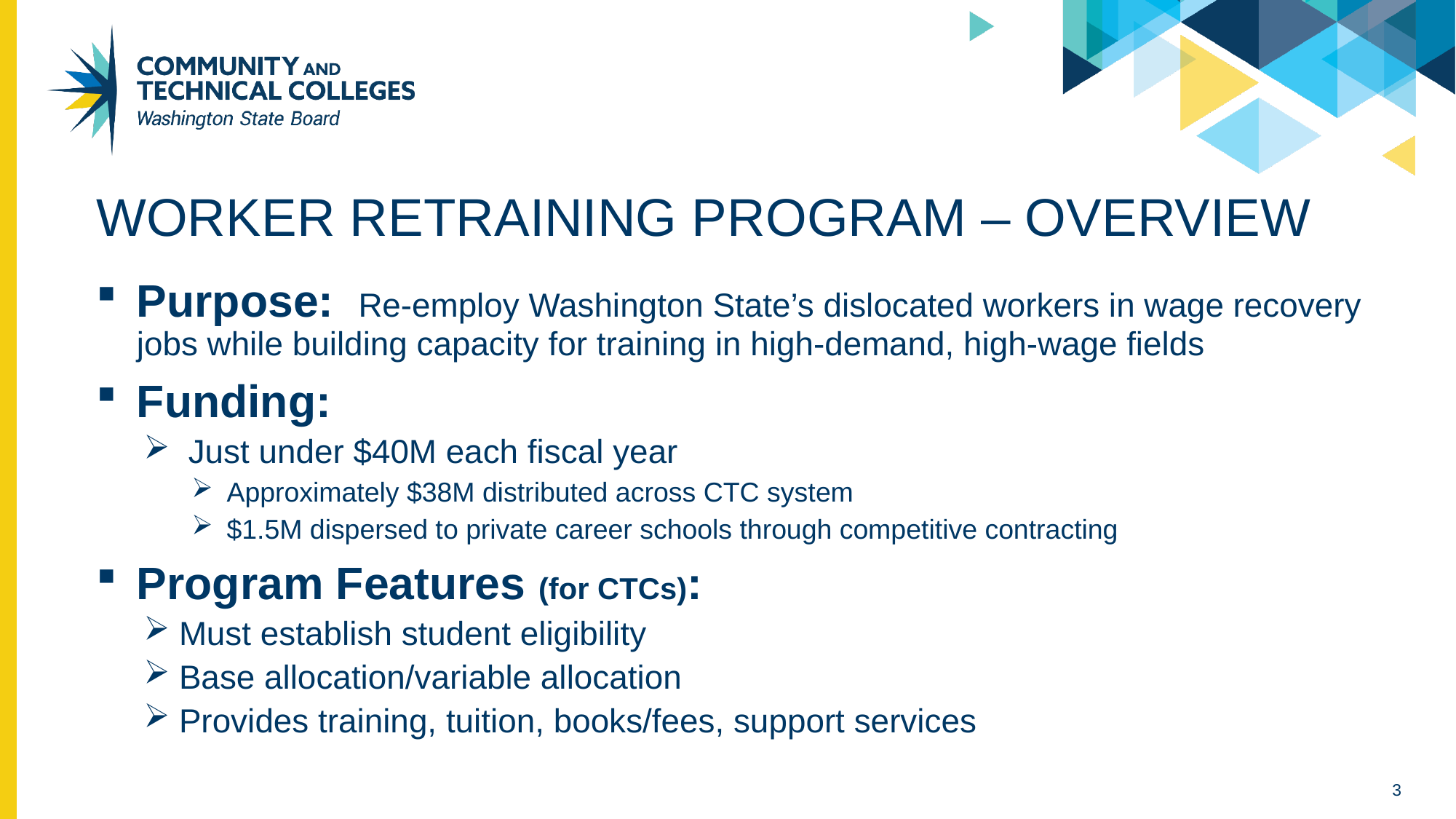

# Worker Retraining Program – Overview
Purpose:  Re-employ Washington State’s dislocated workers in wage recovery jobs while building capacity for training in high-demand, high-wage fields
Funding:
 Just under $40M each fiscal year
Approximately $38M distributed across CTC system
$1.5M dispersed to private career schools through competitive contracting
Program Features (for CTCs):
Must establish student eligibility
Base allocation/variable allocation
Provides training, tuition, books/fees, support services

3